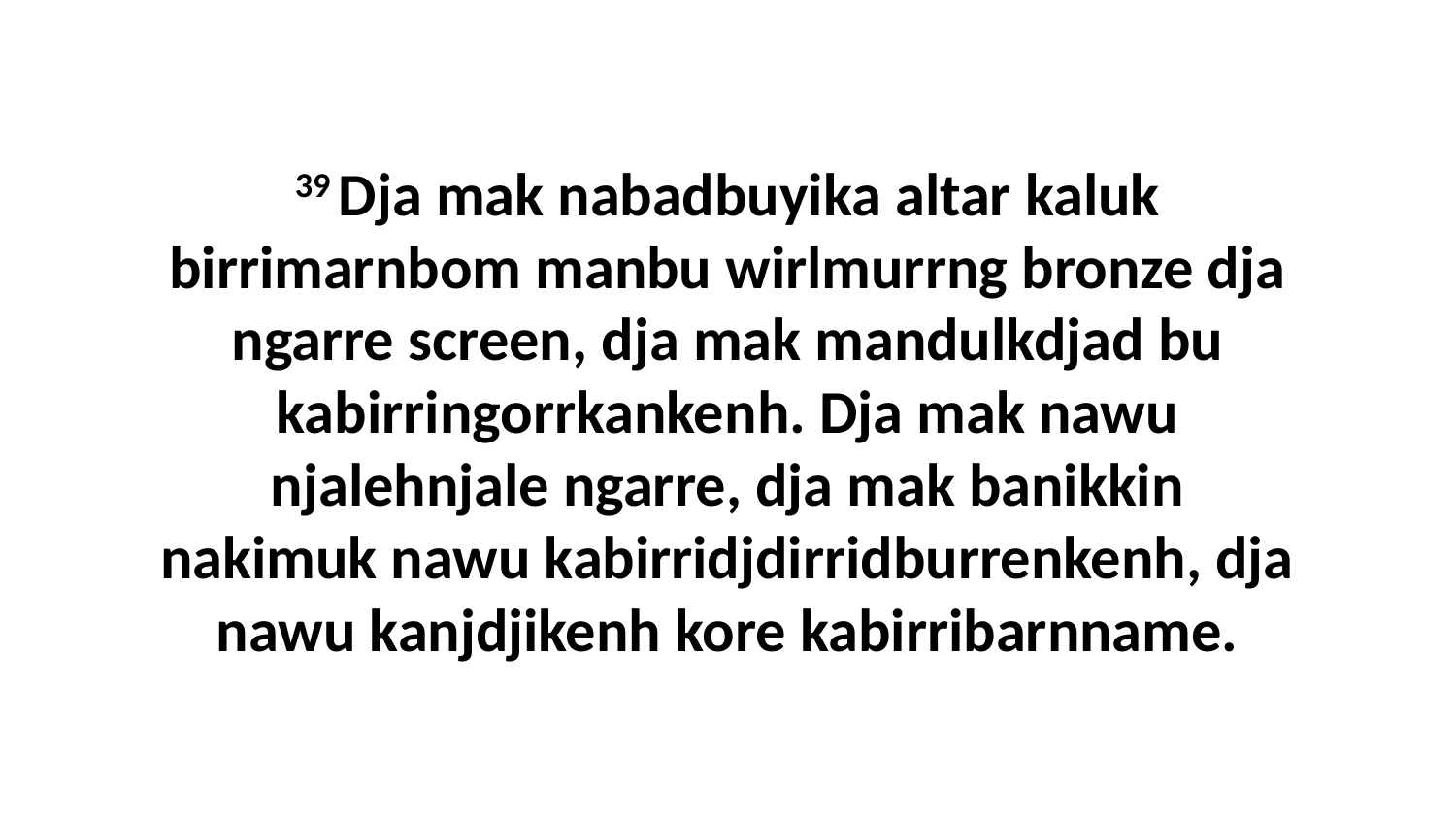

39 Dja mak nabadbuyika altar kaluk birrimarnbom manbu wirlmurrng bronze dja ngarre screen, dja mak mandulkdjad bu kabirringorrkankenh. Dja mak nawu njalehnjale ngarre, dja mak banikkin nakimuk nawu kabirridjdirridburrenkenh, dja nawu kanjdjikenh kore kabirribarnname.